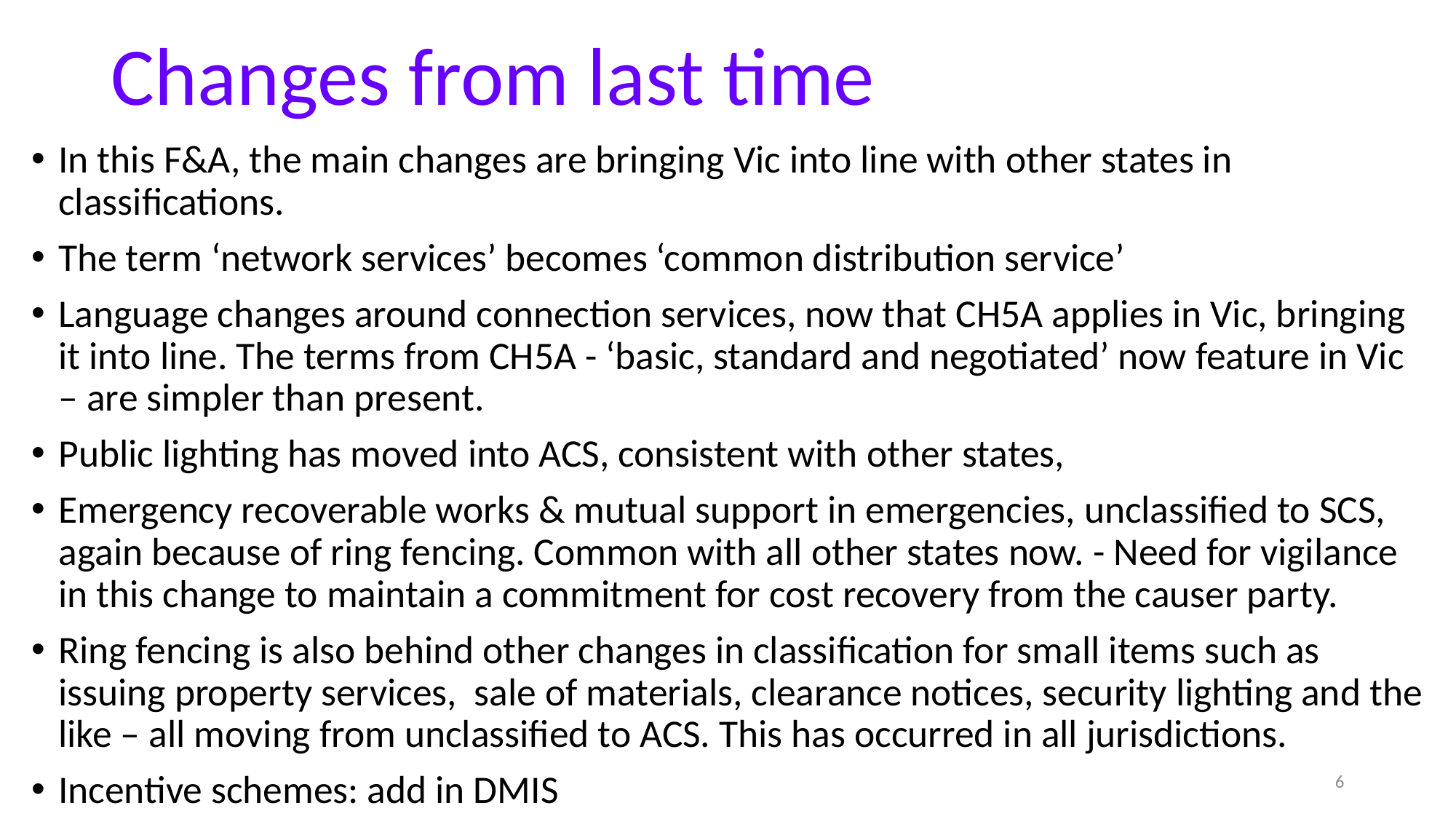

# Changes from last time
In this F&A, the main changes are bringing Vic into line with other states in classifications.
The term ‘network services’ becomes ‘common distribution service’
Language changes around connection services, now that CH5A applies in Vic, bringing it into line. The terms from CH5A - ‘basic, standard and negotiated’ now feature in Vic – are simpler than present.
Public lighting has moved into ACS, consistent with other states,
Emergency recoverable works & mutual support in emergencies, unclassified to SCS, again because of ring fencing. Common with all other states now. - Need for vigilance in this change to maintain a commitment for cost recovery from the causer party.
Ring fencing is also behind other changes in classification for small items such as issuing property services,  sale of materials, clearance notices, security lighting and the like – all moving from unclassified to ACS. This has occurred in all jurisdictions.
Incentive schemes: add in DMIS

6